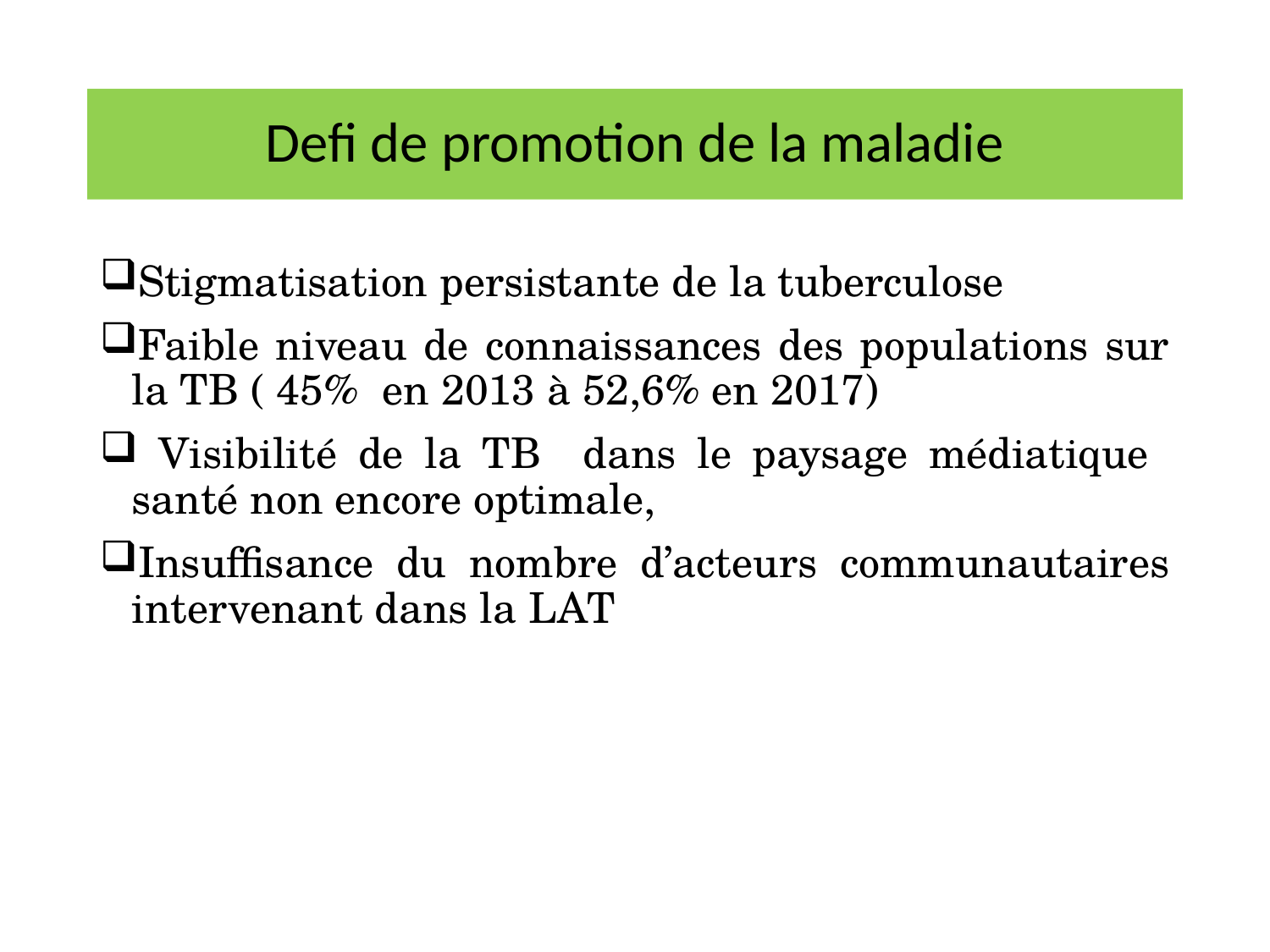

# Defi de promotion de la maladie
Stigmatisation persistante de la tuberculose
Faible niveau de connaissances des populations sur la TB ( 45%  en 2013 à 52,6% en 2017)
 Visibilité de la TB  dans le paysage médiatique  santé non encore optimale,
Insuffisance du nombre d’acteurs communautaires intervenant dans la LAT